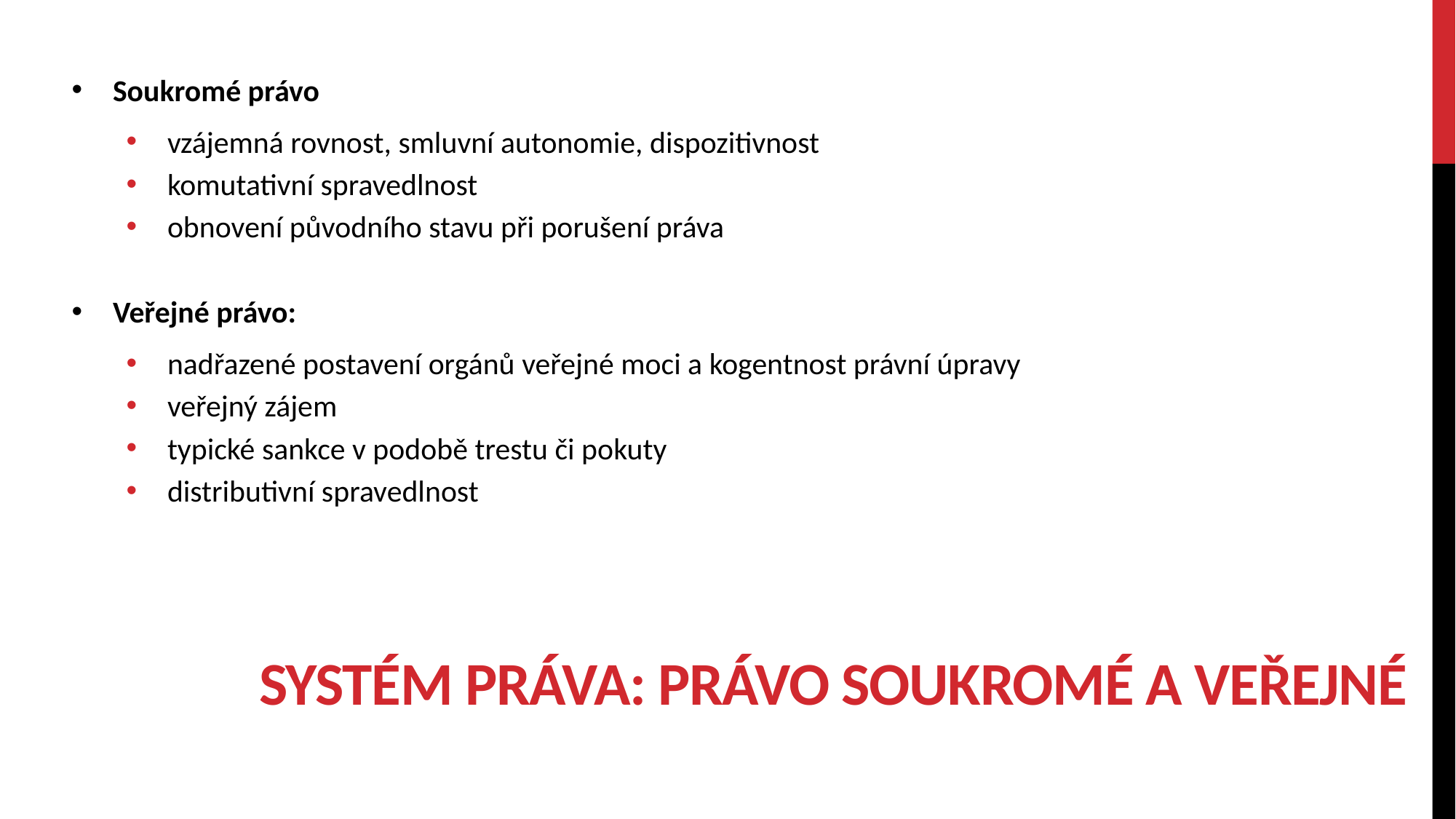

Soukromé právo
vzájemná rovnost, smluvní autonomie, dispozitivnost
komutativní spravedlnost
obnovení původního stavu při porušení práva

Veřejné právo:
nadřazené postavení orgánů veřejné moci a kogentnost právní úpravy
veřejný zájem
typické sankce v podobě trestu či pokuty
distributivní spravedlnost
# Systém práva: právo soukromé a veřejné